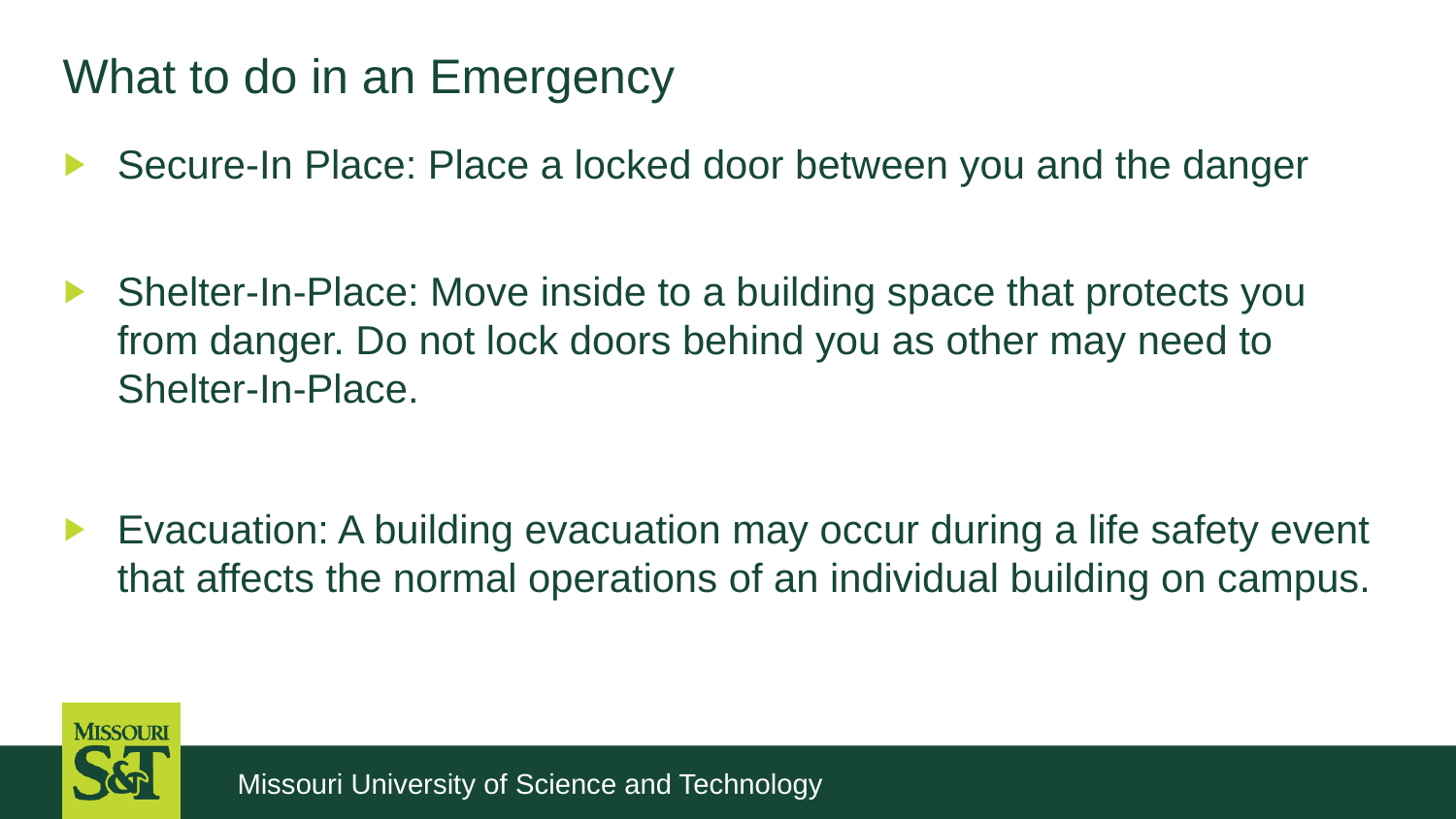

What to do in an Emergency
Secure-In Place: Place a locked door between you and the danger

Shelter-In-Place: Move inside to a building space that protects you from danger. Do not lock doors behind you as other may need to Shelter-In-Place.

Evacuation: A building evacuation may occur during a life safety event that affects the normal operations of an individual building on campus.

Missouri University of Science and Technology